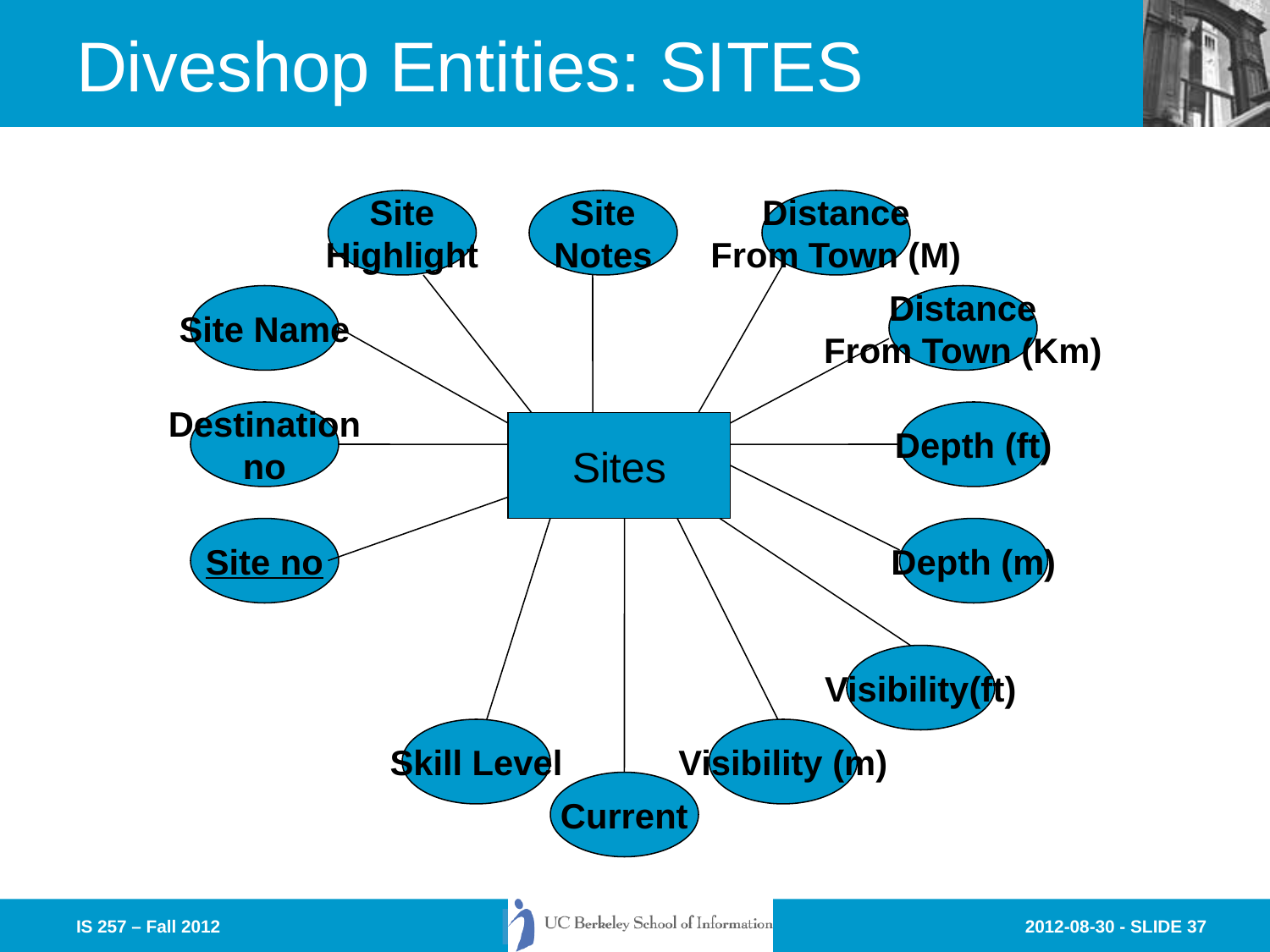

# Diveshop Entities: SITES
Site
Highlight
Site
Notes
Distance
From Town (M)

Site Name
Distance
From Town (Km)

Destination
no
Depth (ft)
Sites

Site no

Depth (m)
Visibility(ft)
Skill Level
Visibility (m)
Current
IS 257 – Fall 2012